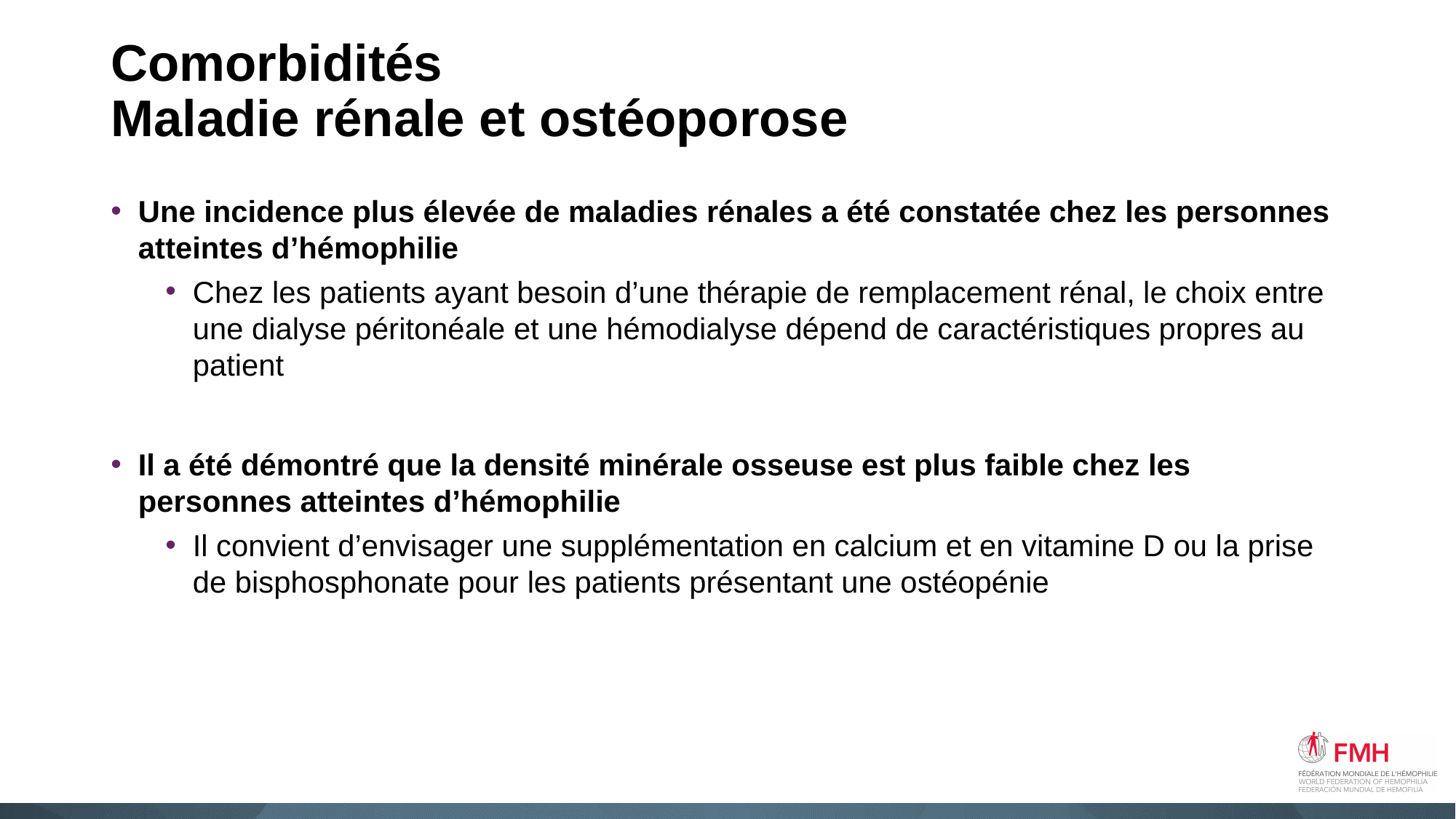

# Comorbidités Maladie rénale et ostéoporose
Une incidence plus élevée de maladies rénales a été constatée chez les personnes atteintes d’hémophilie
Chez les patients ayant besoin d’une thérapie de remplacement rénal, le choix entre une dialyse péritonéale et une hémodialyse dépend de caractéristiques propres au patient
Il a été démontré que la densité minérale osseuse est plus faible chez les personnes atteintes d’hémophilie
Il convient d’envisager une supplémentation en calcium et en vitamine D ou la prise de bisphosphonate pour les patients présentant une ostéopénie